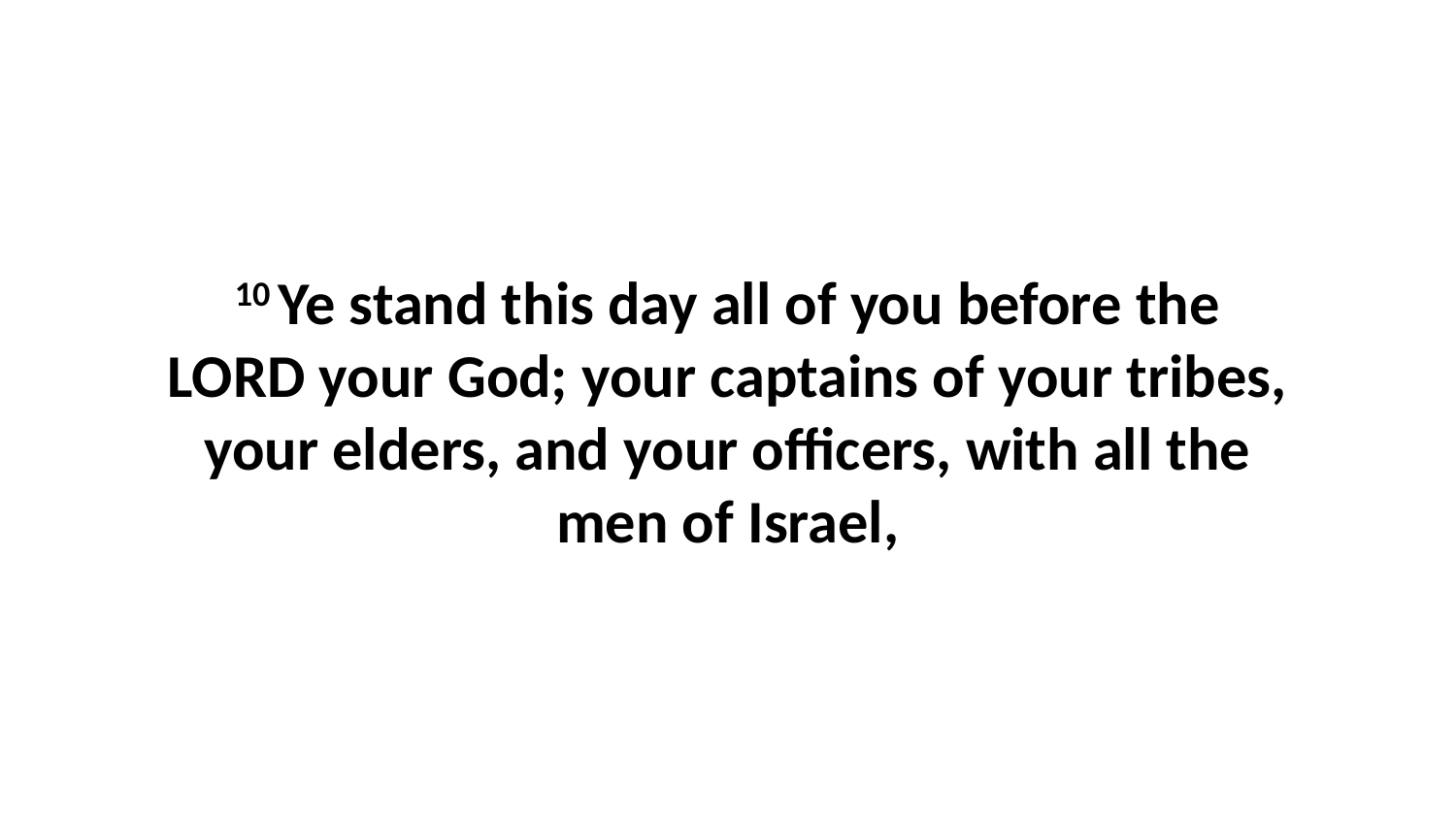

10 Ye stand this day all of you before the LORD your God; your captains of your tribes, your elders, and your officers, with all the men of Israel,